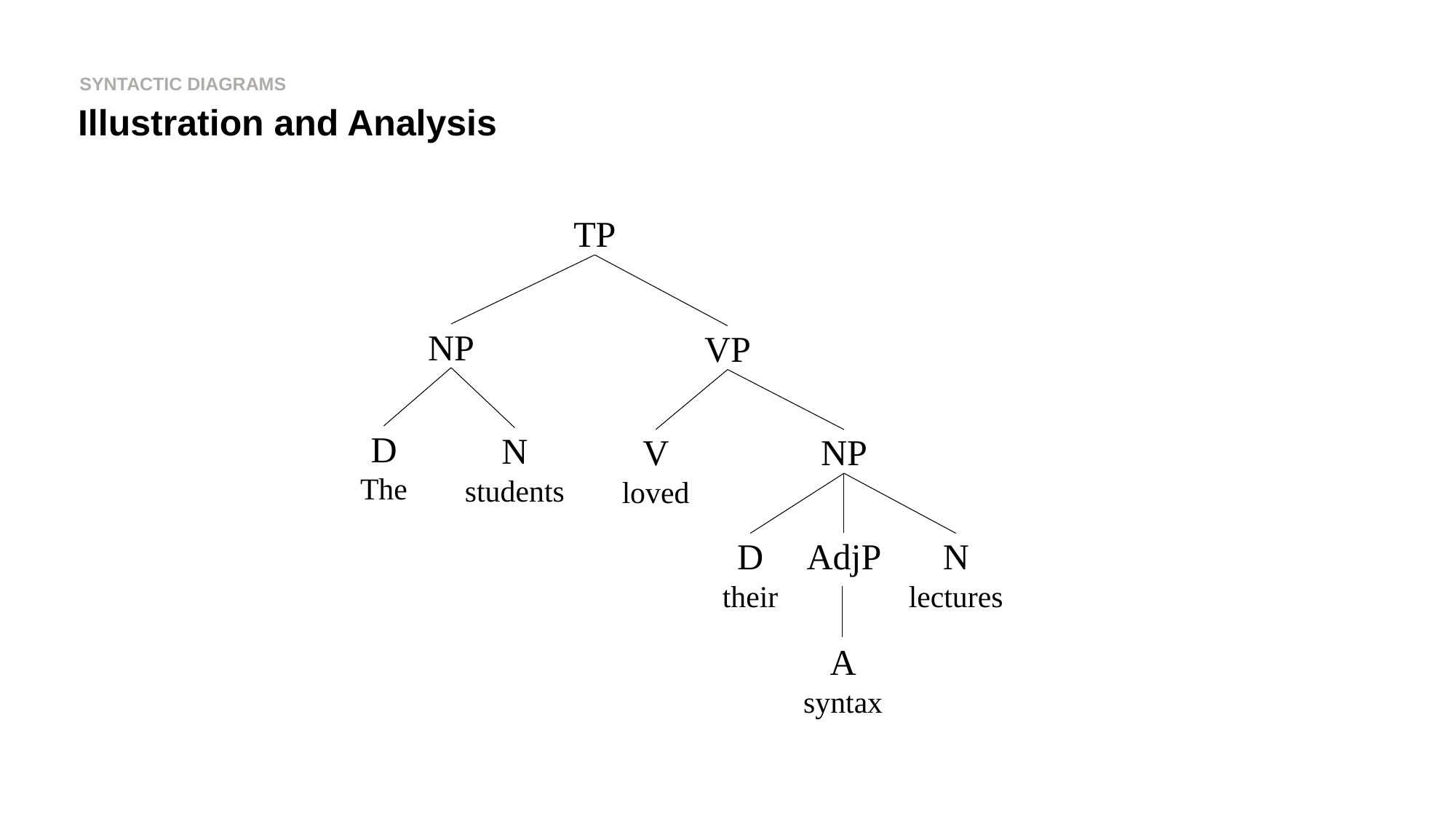

SYNTACTIC DIAGRAMS
Illustration and Analysis
TP
NP
VP
D
The
N
students
V
loved
NP
D
their
AdjP
N
lectures
A
syntax